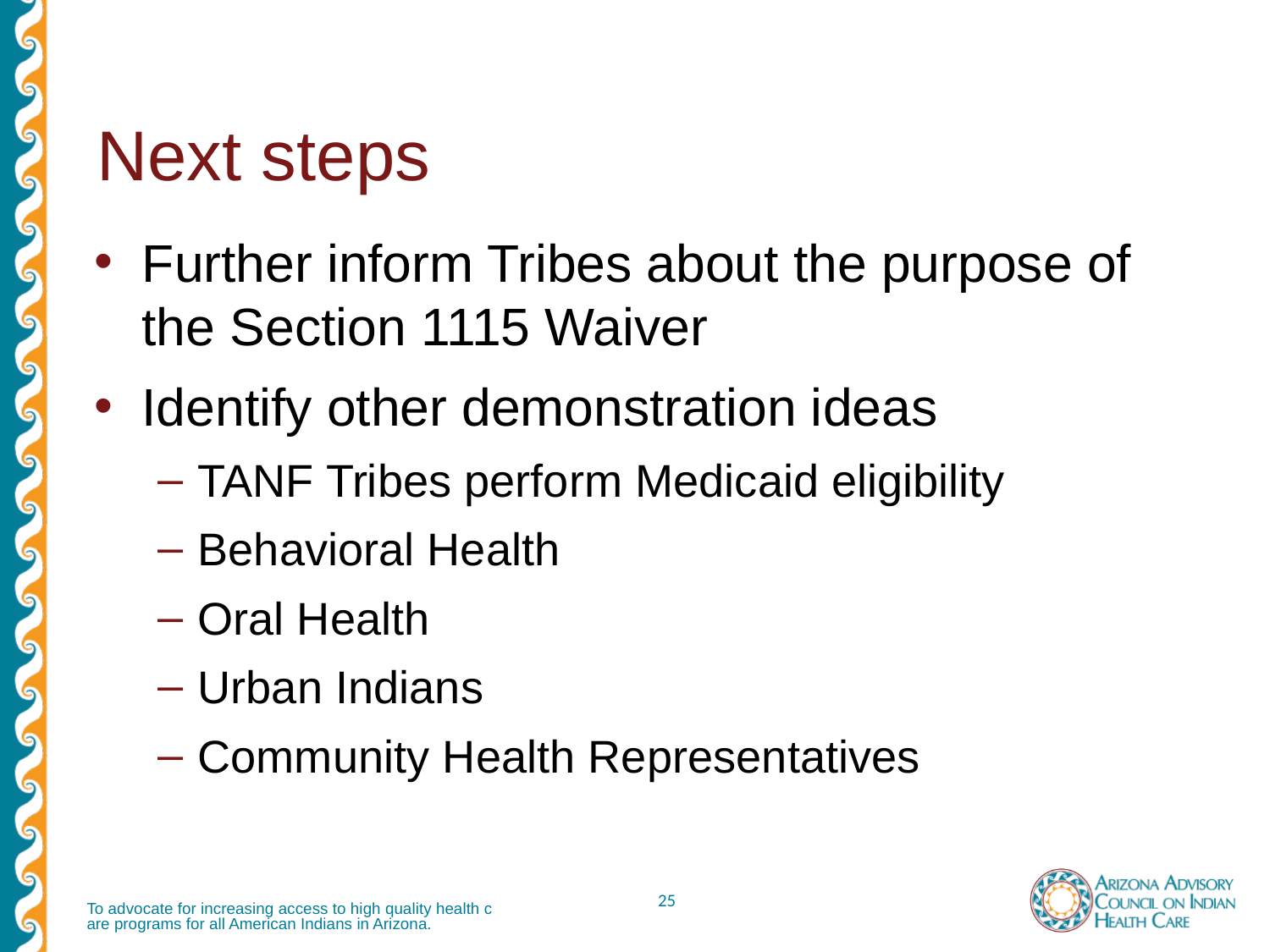

# Next steps
Further inform Tribes about the purpose of the Section 1115 Waiver
Identify other demonstration ideas
TANF Tribes perform Medicaid eligibility
Behavioral Health
Oral Health
Urban Indians
Community Health Representatives
To advocate for increasing access to high quality health care programs for all American Indians in Arizona.
25